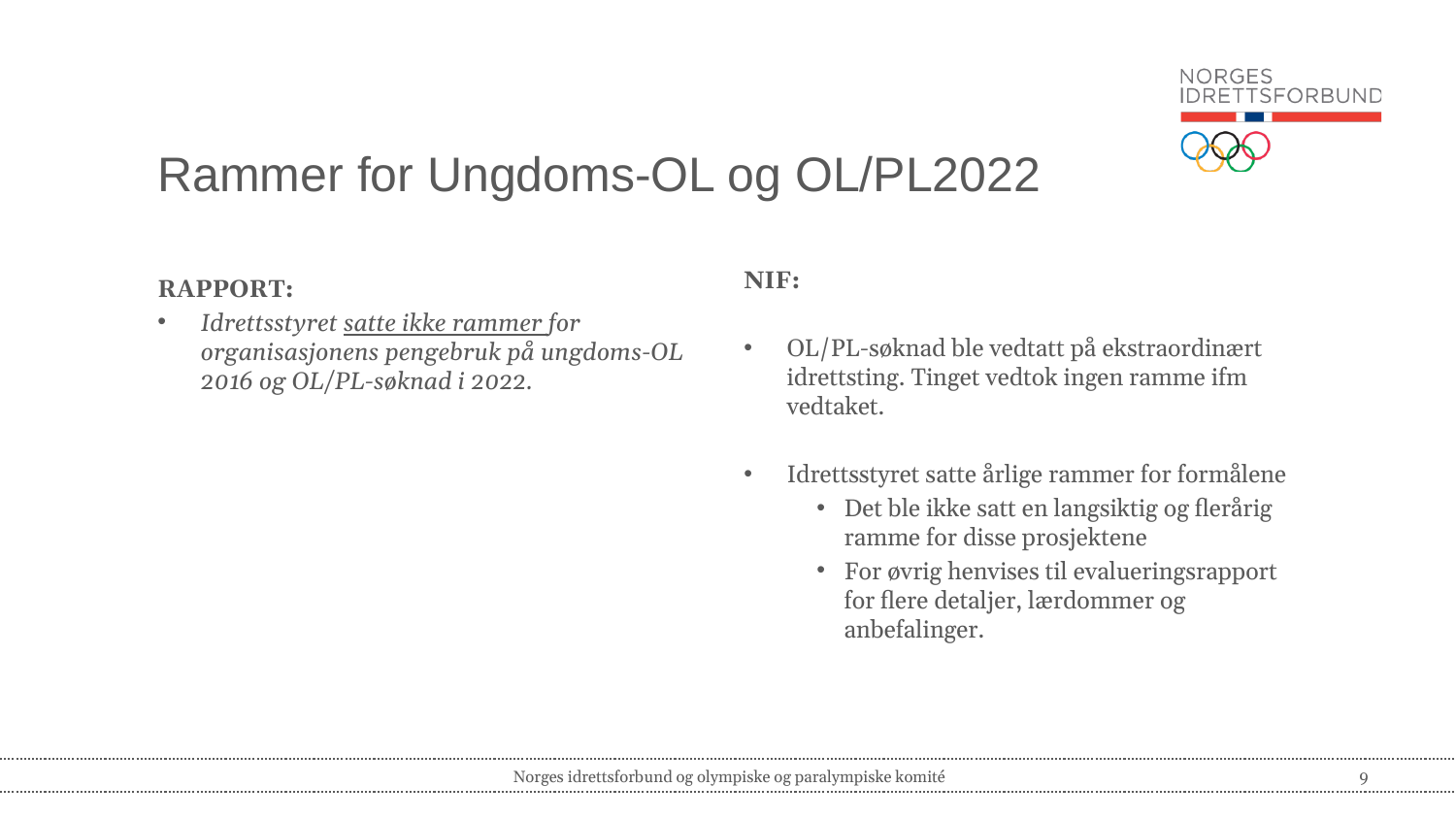

# Rammer for Ungdoms-OL og OL/PL2022
NIF:

OL/PL-søknad ble vedtatt på ekstraordinært idrettsting. Tinget vedtok ingen ramme ifm vedtaket.

Idrettsstyret satte årlige rammer for formålene
Det ble ikke satt en langsiktig og flerårig ramme for disse prosjektene
For øvrig henvises til evalueringsrapport for flere detaljer, lærdommer og anbefalinger.

RAPPORT:
Idrettsstyret satte ikke rammer for organisasjonens pengebruk på ungdoms-OL 2016 og OL/PL-søknad i 2022.

Norges idrettsforbund og olympiske og paralympiske komité
9